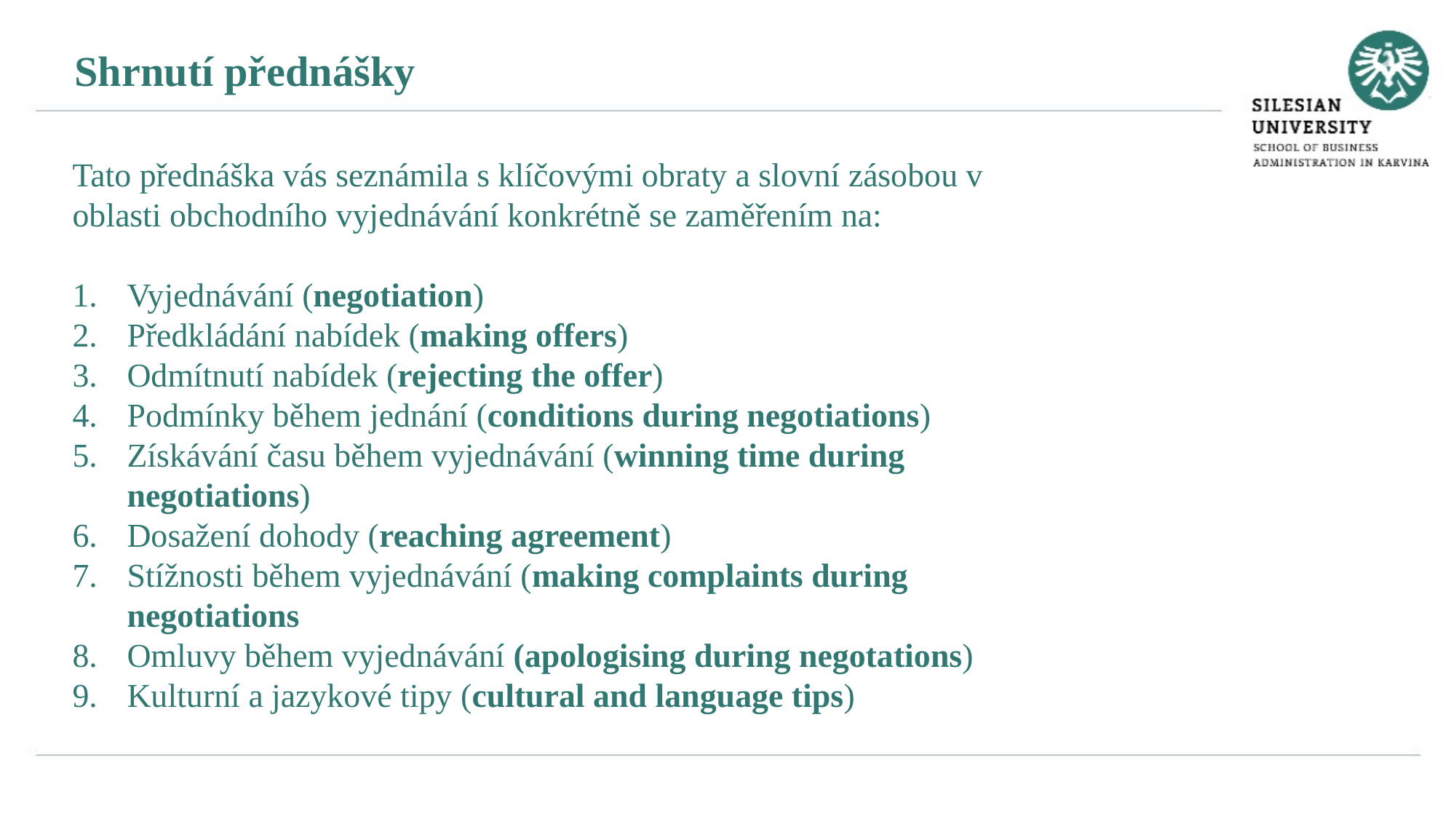

Shrnutí přednášky
Tato přednáška vás seznámila s klíčovými obraty a slovní zásobou v oblasti obchodního vyjednávání konkrétně se zaměřením na:

Vyjednávání (negotiation)
Předkládání nabídek (making offers)
Odmítnutí nabídek (rejecting the offer)
Podmínky během jednání (conditions during negotiations)
Získávání času během vyjednávání (winning time during negotiations)
Dosažení dohody (reaching agreement)
Stížnosti během vyjednávání (making complaints during negotiations
Omluvy během vyjednávání (apologising during negotations)
Kulturní a jazykové tipy (cultural and language tips)